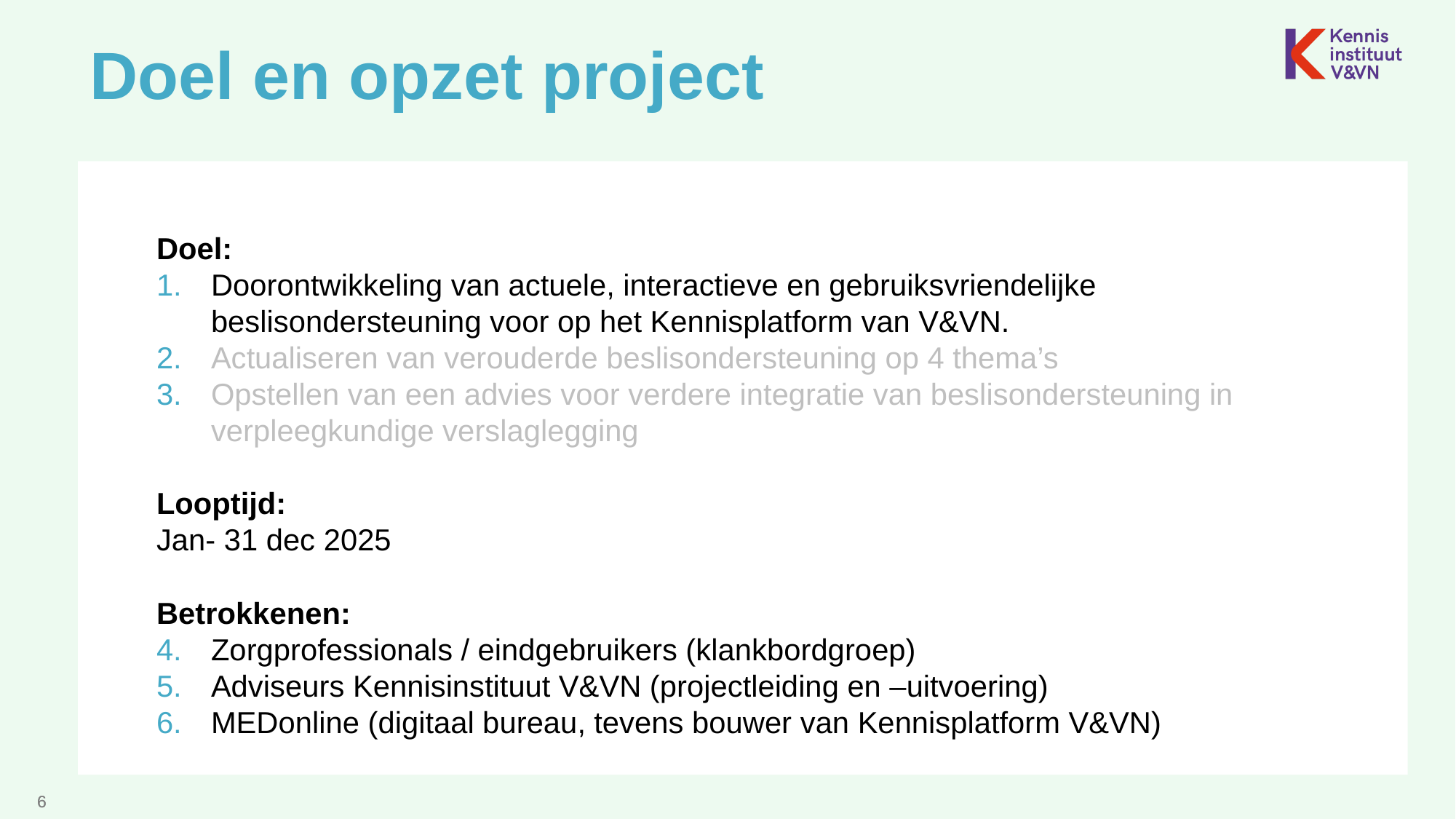

# Doel en opzet project
Doel:
Doorontwikkeling van actuele, interactieve en gebruiksvriendelijke beslisondersteuning voor op het Kennisplatform van V&VN.
Actualiseren van verouderde beslisondersteuning op 4 thema’s
Opstellen van een advies voor verdere integratie van beslisondersteuning in verpleegkundige verslaglegging

Looptijd:
Jan- 31 dec 2025

Betrokkenen:
Zorgprofessionals / eindgebruikers (klankbordgroep)
Adviseurs Kennisinstituut V&VN (projectleiding en –uitvoering)
MEDonline (digitaal bureau, tevens bouwer van Kennisplatform V&VN)